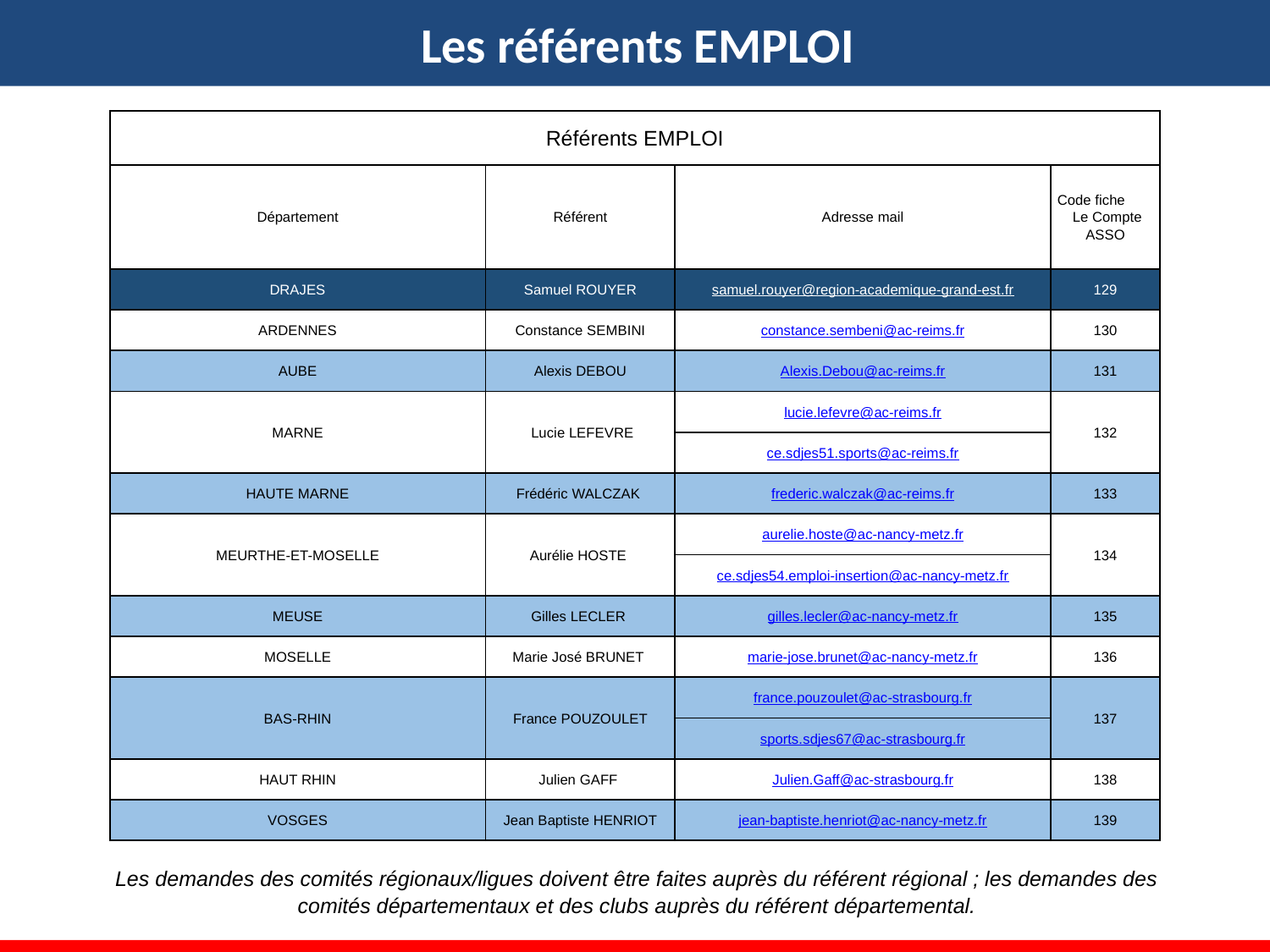

Les référents EMPLOI
| Référents EMPLOI |  |  |  |
| --- | --- | --- | --- |
| Département | Référent | Adresse mail | Code fiche Le Compte ASSO |
| DRAJES | Samuel ROUYER | samuel.rouyer@region-academique-grand-est.fr | 129 |
| ARDENNES | Constance SEMBINI | constance.sembeni@ac-reims.fr | 130 |
| AUBE | Alexis DEBOU | Alexis.Debou@ac-reims.fr | 131 |
| MARNE | Lucie LEFEVRE | lucie.lefevre@ac-reims.fr | 132 |
|  |  | ce.sdjes51.sports@ac-reims.fr |  |
| HAUTE MARNE | Frédéric WALCZAK | frederic.walczak@ac-reims.fr | 133 |
| MEURTHE-ET-MOSELLE | Aurélie HOSTE | aurelie.hoste@ac-nancy-metz.fr | 134 |
|  |  | ce.sdjes54.emploi-insertion@ac-nancy-metz.fr |  |
| MEUSE | Gilles LECLER | gilles.lecler@ac-nancy-metz.fr | 135 |
| MOSELLE | Marie José BRUNET | marie-jose.brunet@ac-nancy-metz.fr | 136 |
| BAS-RHIN | France POUZOULET | france.pouzoulet@ac-strasbourg.fr | 137 |
|  |  | sports.sdjes67@ac-strasbourg.fr |  |
| HAUT RHIN | Julien GAFF | Julien.Gaff@ac-strasbourg.fr | 138 |
| VOSGES | Jean Baptiste HENRIOT | jean-baptiste.henriot@ac-nancy-metz.fr | 139 |
Les demandes des comités régionaux/ligues doivent être faites auprès du référent régional ; les demandes des comités départementaux et des clubs auprès du référent départemental.